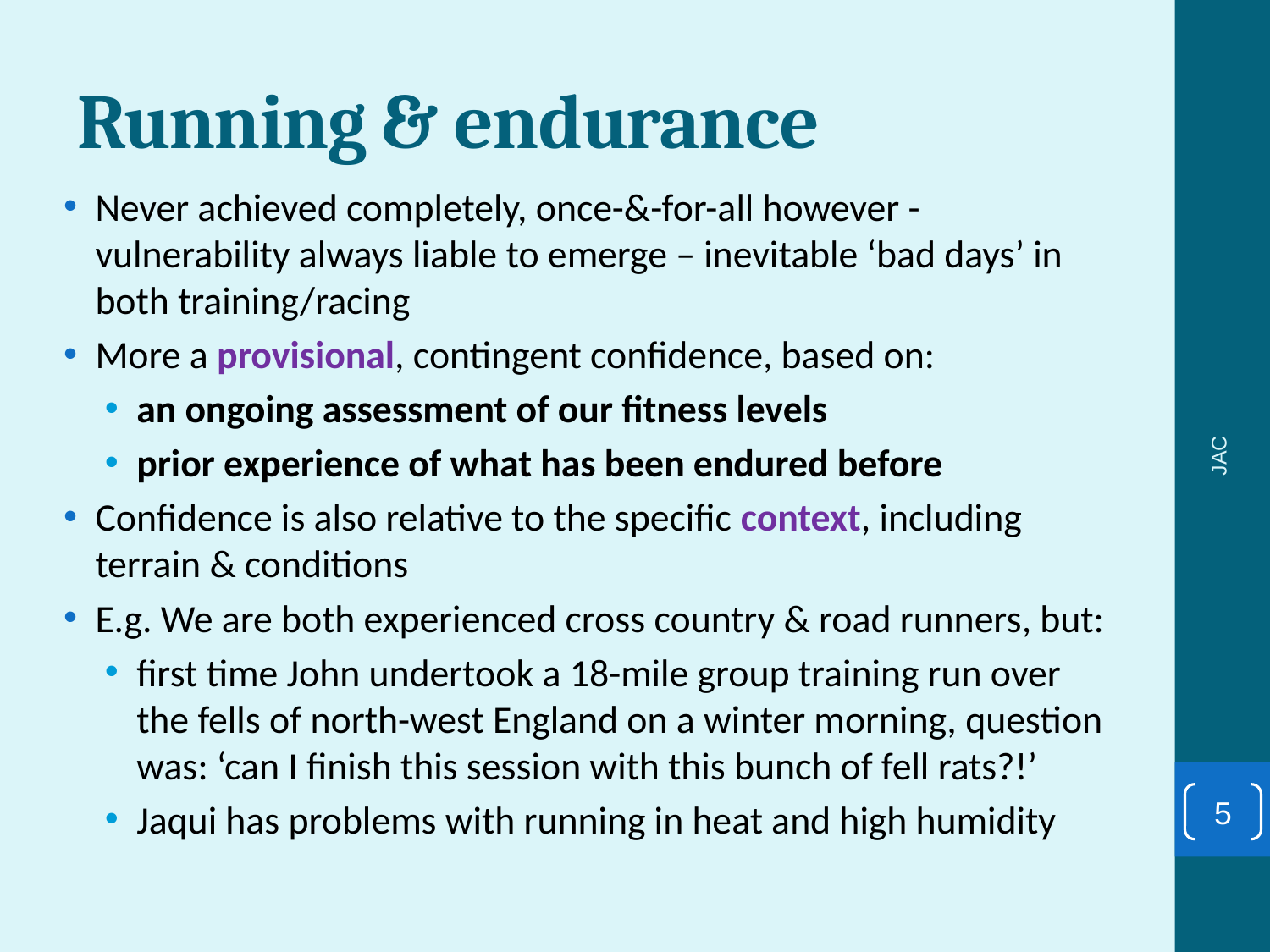

# Running & endurance
Never achieved completely, once-&-for-all however - vulnerability always liable to emerge – inevitable ‘bad days’ in both training/racing
More a provisional, contingent confidence, based on:
an ongoing assessment of our fitness levels
prior experience of what has been endured before
Confidence is also relative to the specific context, including terrain & conditions
E.g. We are both experienced cross country & road runners, but:
first time John undertook a 18-mile group training run over the fells of north-west England on a winter morning, question was: ‘can I finish this session with this bunch of fell rats?!’
Jaqui has problems with running in heat and high humidity

JAC
5